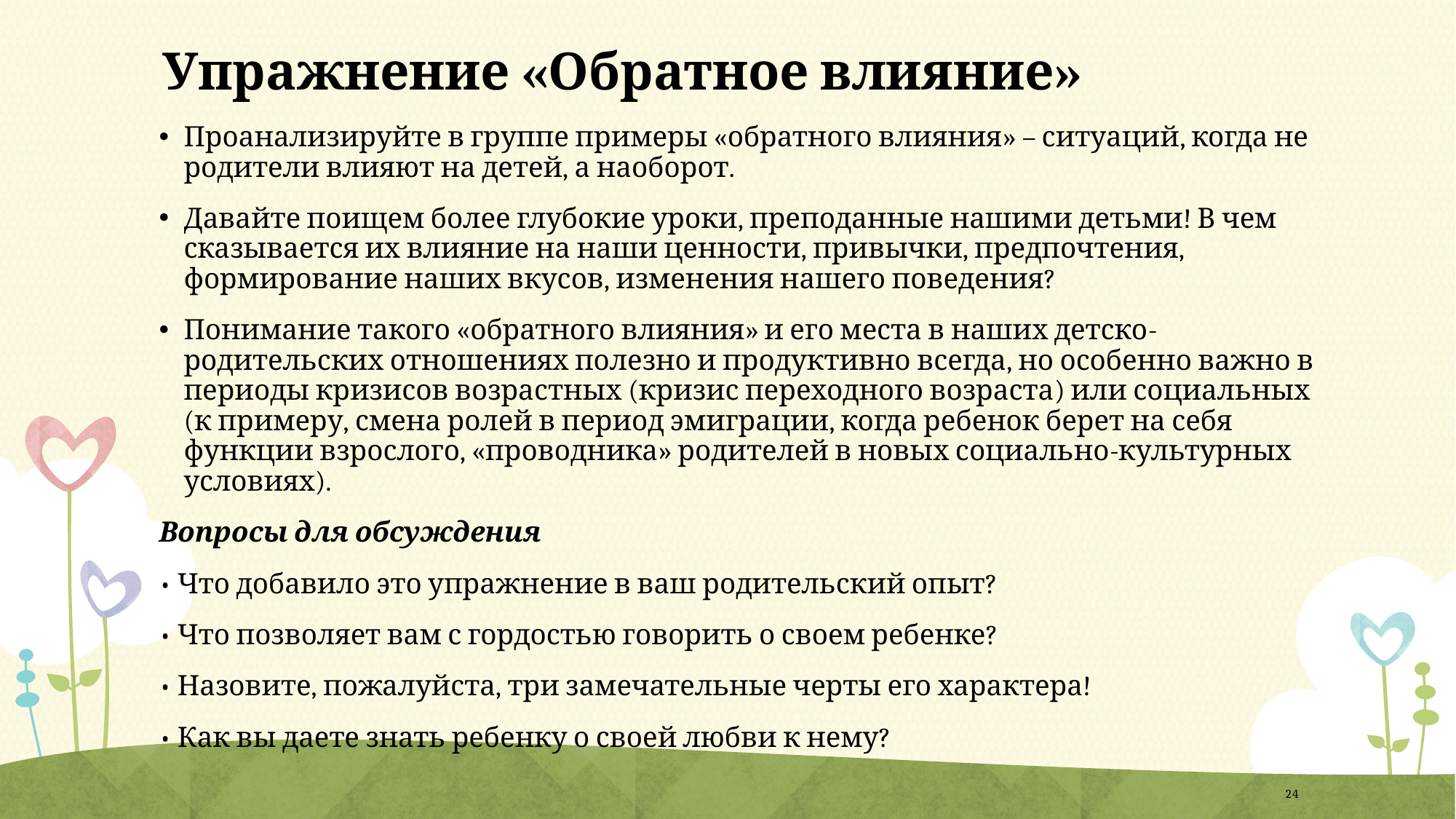

# Упражнение «Обратное влияние»
Проанализируйте в группе примеры «обратного влияния» – ситуаций, когда не родители влияют на детей, а наоборот.
Давайте поищем более глубокие уроки, преподанные нашими детьми! В чем сказывается их влияние на наши ценности, привычки, предпочтения, формирование наших вкусов, изменения нашего поведения?
Понимание такого «обратного влияния» и его места в наших детско-родительских отношениях полезно и продуктивно всегда, но особенно важно в периоды кризисов возрастных (кризис переходного возраста) или социальных (к примеру, смена ролей в период эмиграции, когда ребенок берет на себя функции взрослого, «проводника» родителей в новых социально-культурных условиях).
Вопросы для обсуждения
• Что добавило это упражнение в ваш родительский опыт?
• Что позволяет вам с гордостью говорить о своем ребенке?
• Назовите, пожалуйста, три замечательные черты его характера!
• Как вы даете знать ребенку о своей любви к нему?

24